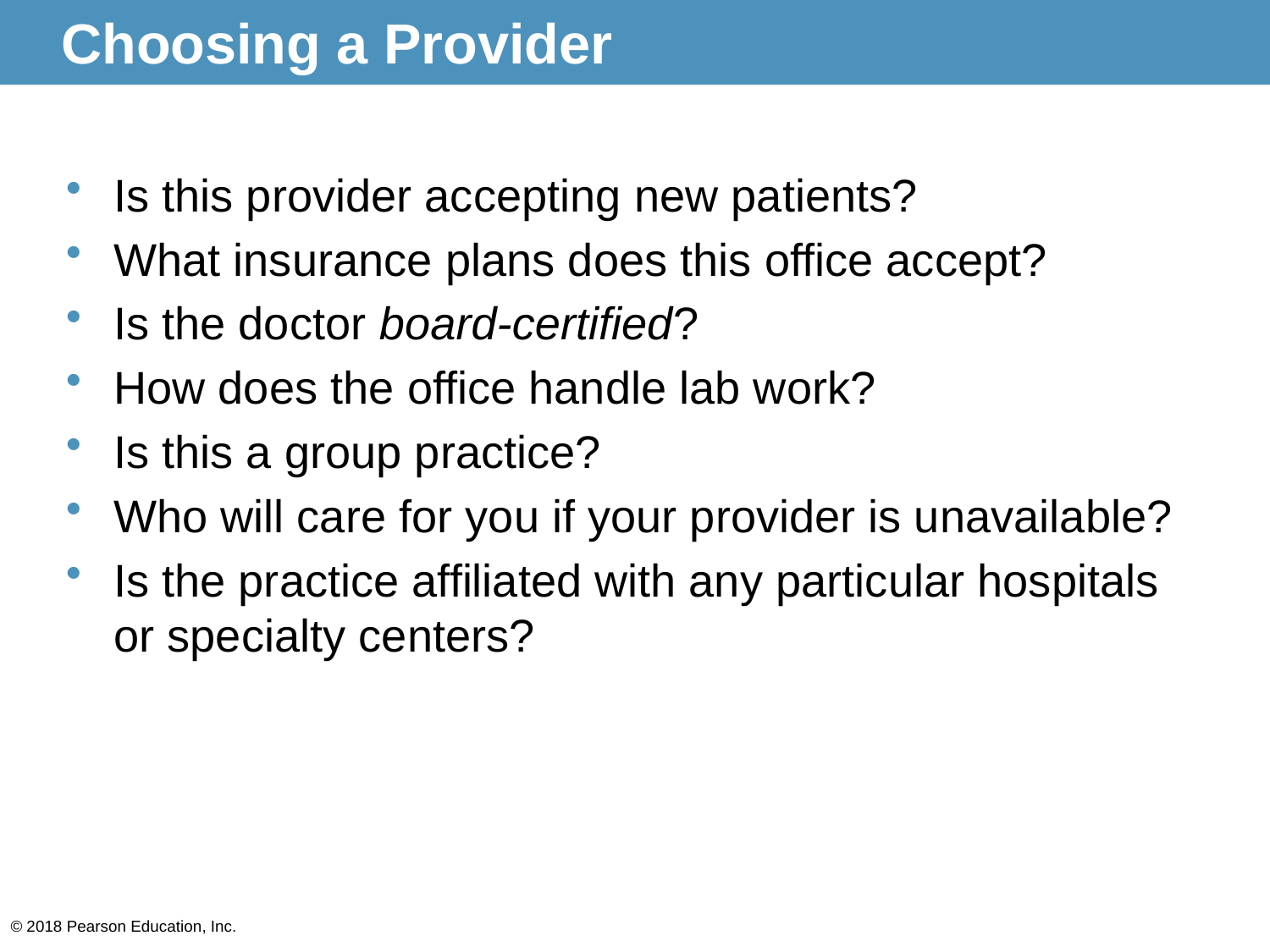

# Choosing a Provider
Is this provider accepting new patients?
What insurance plans does this office accept?
Is the doctor board-certified?
How does the office handle lab work?
Is this a group practice?
Who will care for you if your provider is unavailable?
Is the practice affiliated with any particular hospitals or specialty centers?